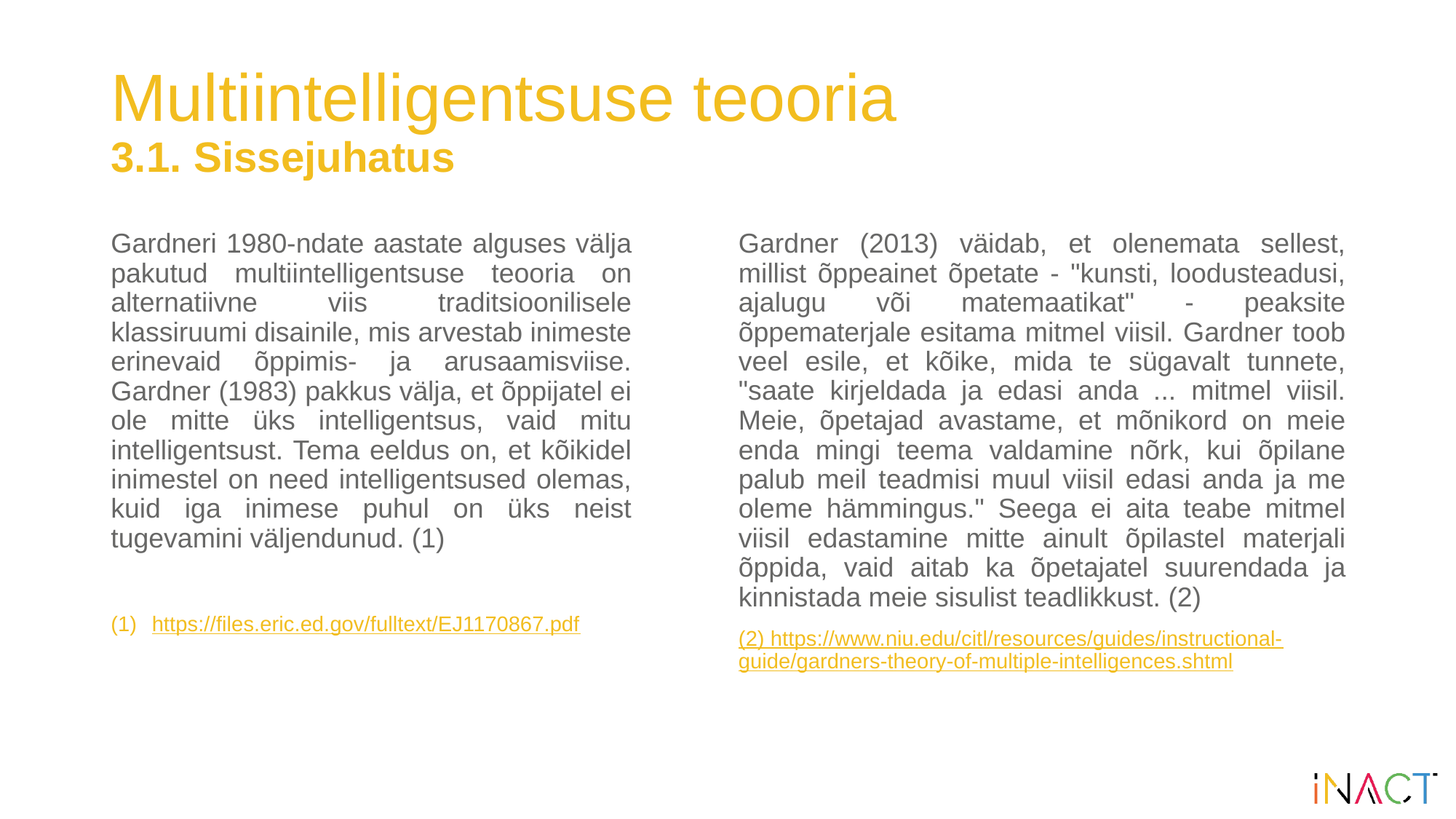

# Multiintelligentsuse teooria 3.1. Sissejuhatus
Gardneri 1980-ndate aastate alguses välja pakutud multiintelligentsuse teooria on alternatiivne viis traditsioonilisele klassiruumi disainile, mis arvestab inimeste erinevaid õppimis- ja arusaamisviise. Gardner (1983) pakkus välja, et õppijatel ei ole mitte üks intelligentsus, vaid mitu intelligentsust. Tema eeldus on, et kõikidel inimestel on need intelligentsused olemas, kuid iga inimese puhul on üks neist tugevamini väljendunud. (1)

https://files.eric.ed.gov/fulltext/EJ1170867.pdf
Gardner (2013) väidab, et olenemata sellest, millist õppeainet õpetate - "kunsti, loodusteadusi, ajalugu või matemaatikat" - peaksite õppematerjale esitama mitmel viisil. Gardner toob veel esile, et kõike, mida te sügavalt tunnete, "saate kirjeldada ja edasi anda ... mitmel viisil. Meie, õpetajad avastame, et mõnikord on meie enda mingi teema valdamine nõrk, kui õpilane palub meil teadmisi muul viisil edasi anda ja me oleme hämmingus." Seega ei aita teabe mitmel viisil edastamine mitte ainult õpilastel materjali õppida, vaid aitab ka õpetajatel suurendada ja kinnistada meie sisulist teadlikkust. (2)
(2) https://www.niu.edu/citl/resources/guides/instructional-guide/gardners-theory-of-multiple-intelligences.shtml